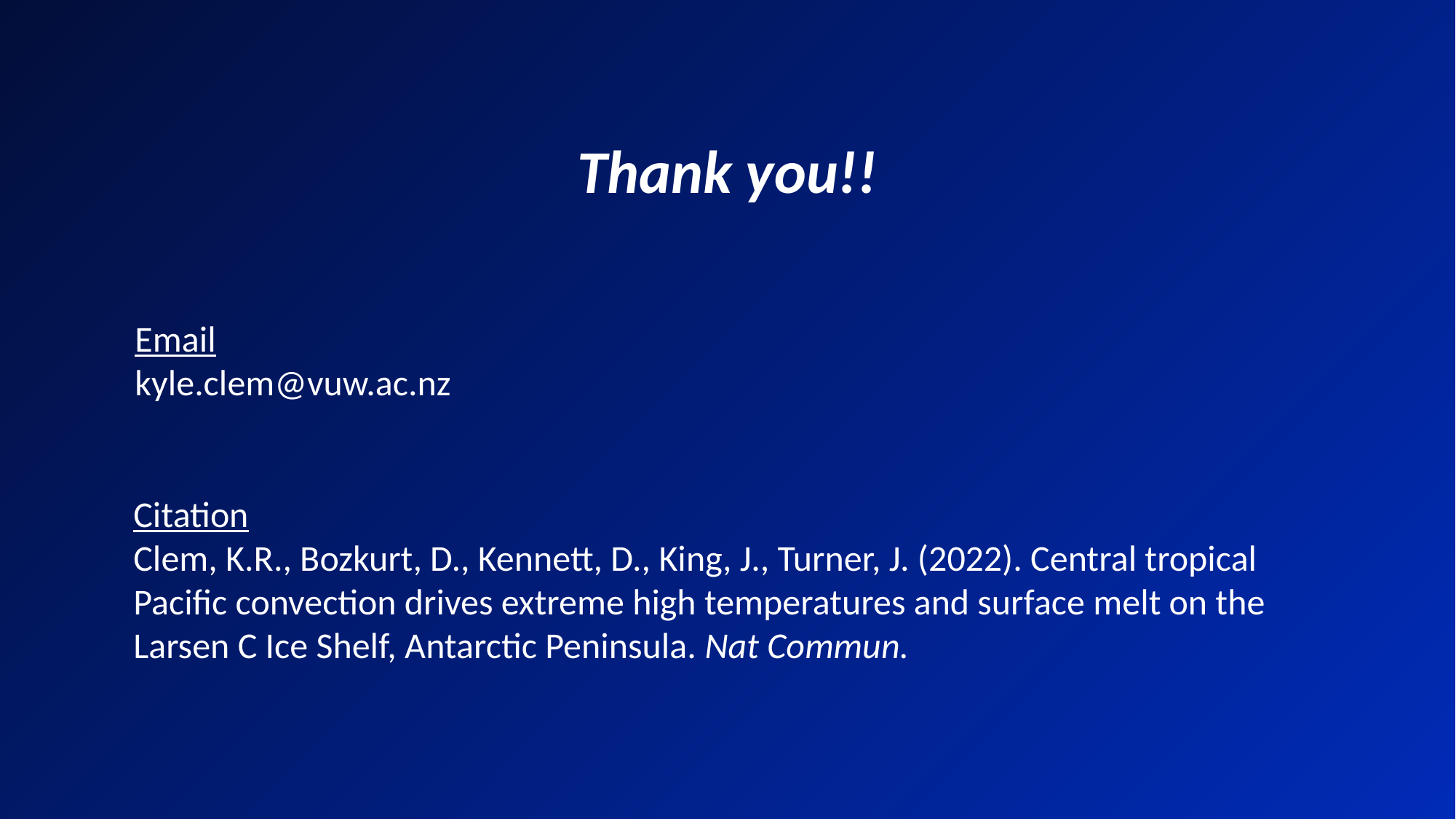

Thank you!!
Email
kyle.clem@vuw.ac.nz
Citation
Clem, K.R., Bozkurt, D., Kennett, D., King, J., Turner, J. (2022). Central tropical Pacific convection drives extreme high temperatures and surface melt on the Larsen C Ice Shelf, Antarctic Peninsula. Nat Commun.